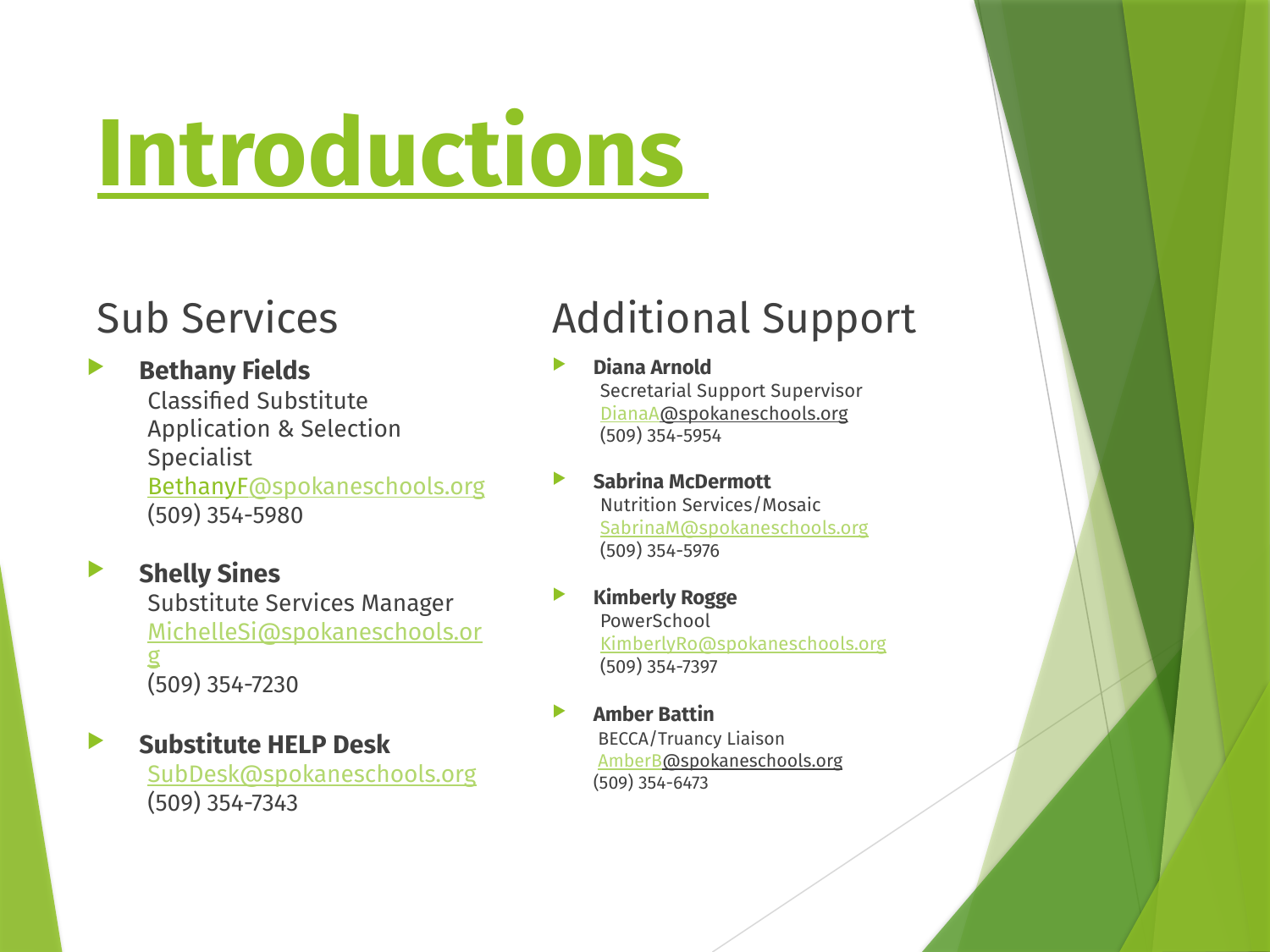

# Introductions
Additional Support
Sub Services
Diana Arnold
Secretarial Support Supervisor
DianaA@spokaneschools.org
(509) 354-5954

Sabrina McDermott
Nutrition Services/Mosaic
SabrinaM@spokaneschools.org
(509) 354-5976

Kimberly Rogge
PowerSchool
KimberlyRo@spokaneschools.org
(509) 354-7397

Amber Battin
 BECCA/Truancy Liaison
 AmberB@spokaneschools.org
(509) 354-6473

Bethany Fields
Classified Substitute Application & Selection Specialist
BethanyF@spokaneschools.org
(509) 354-5980

Shelly Sines
Substitute Services Manager
MichelleSi@spokaneschools.org
(509) 354-7230

Substitute HELP Desk
SubDesk@spokaneschools.org
(509) 354-7343